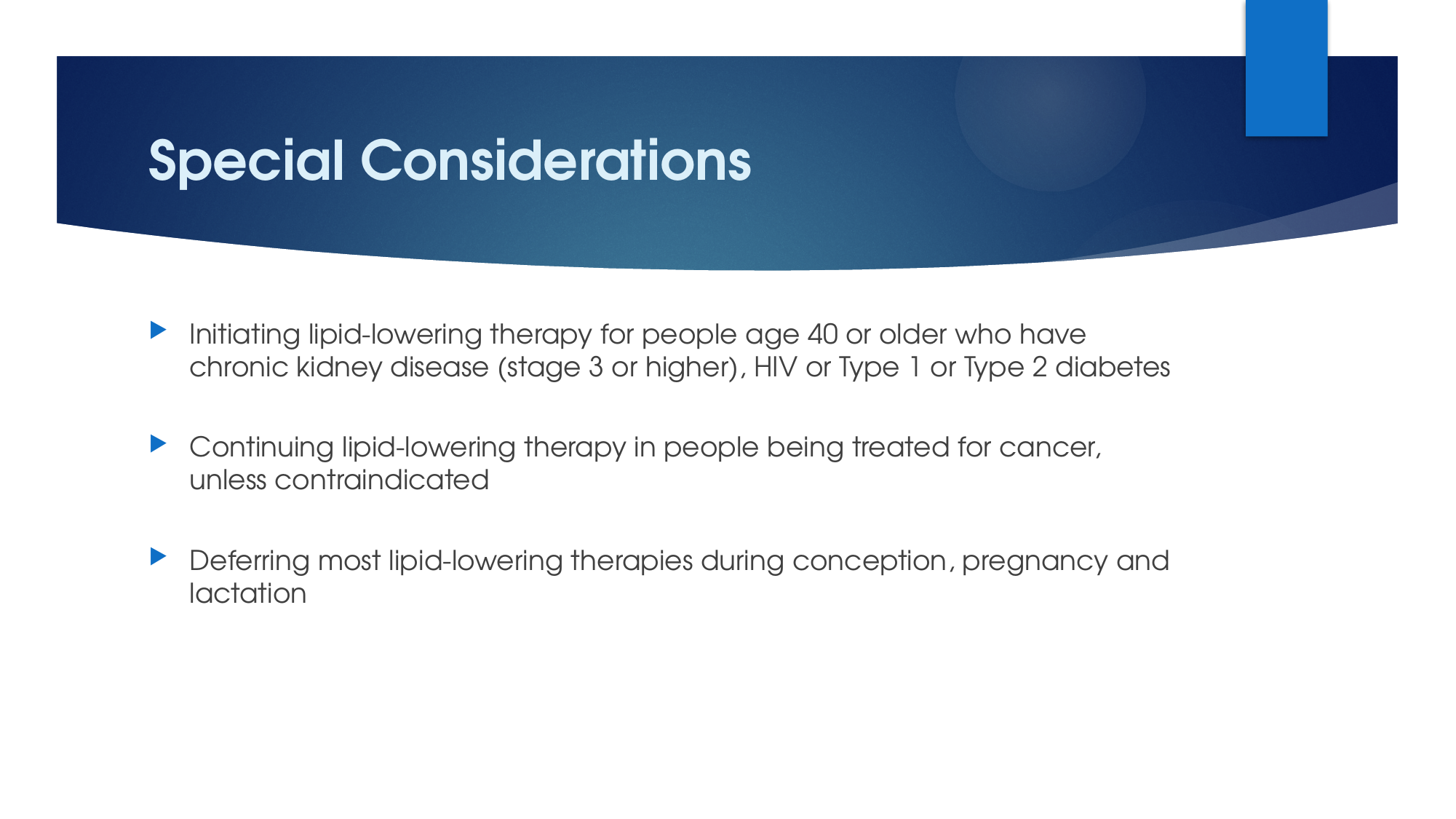

# Special Considerations
Initiating lipid-lowering therapy for people age 40 or older who have chronic kidney disease (stage 3 or higher), HIV or Type 1 or Type 2 diabetes
Continuing lipid-lowering therapy in people being treated for cancer, unless contraindicated
Deferring most lipid-lowering therapies during conception, pregnancy and lactation